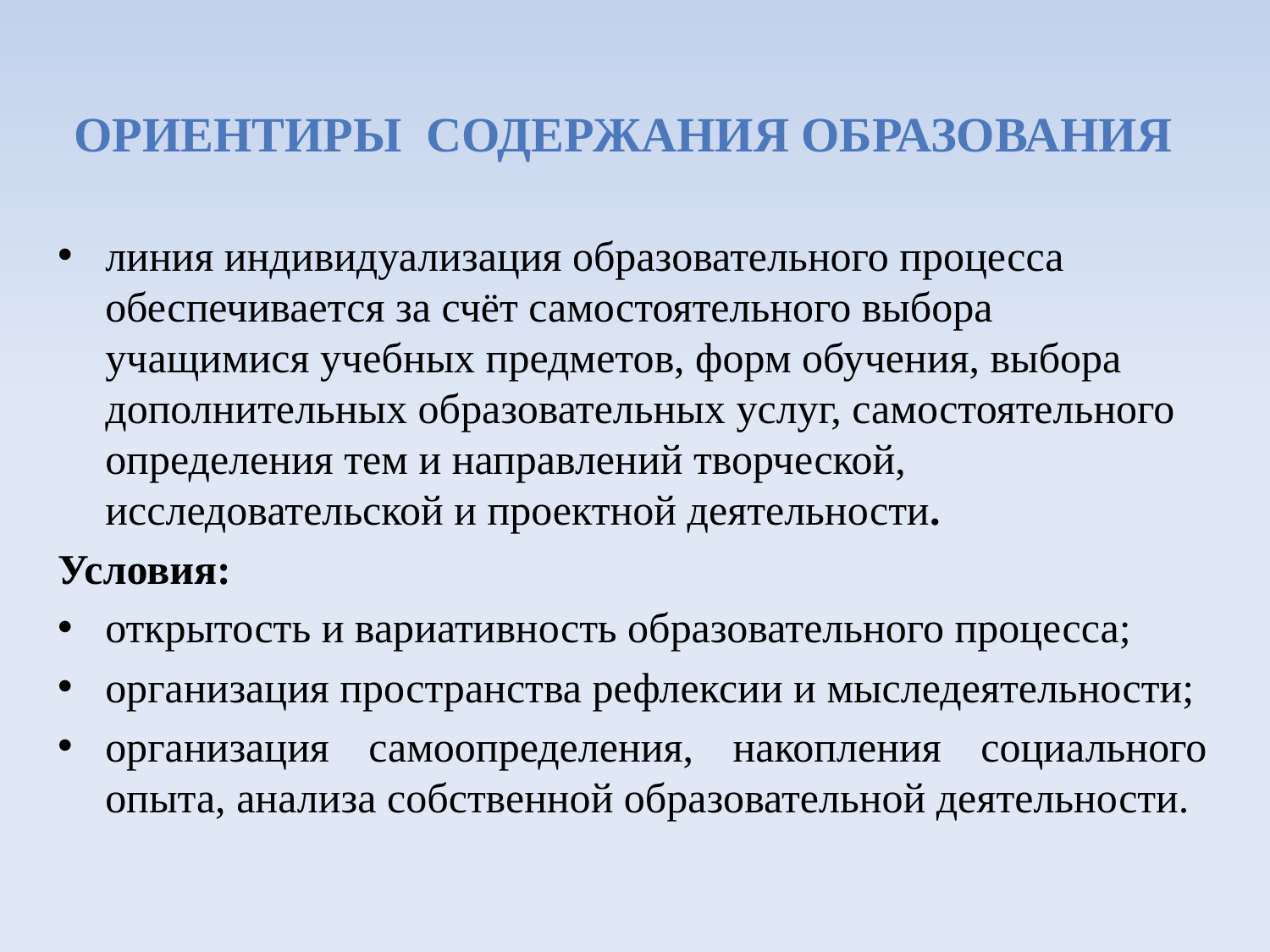

Ориентиры  содержания образования
линия индивидуализация образовательного процесса обеспечивается за счёт самостоятельного выбора учащимися учебных предметов, форм обучения, выбора дополнительных образовательных услуг, самостоятельного определения тем и направлений творческой, исследовательской и проектной деятельности.
Условия:
открытость и вариативность образовательного процесса;
организация пространства рефлексии и мыследеятельности;
организация самоопределения, накопления социального опыта, анализа собственной образовательной деятельности.